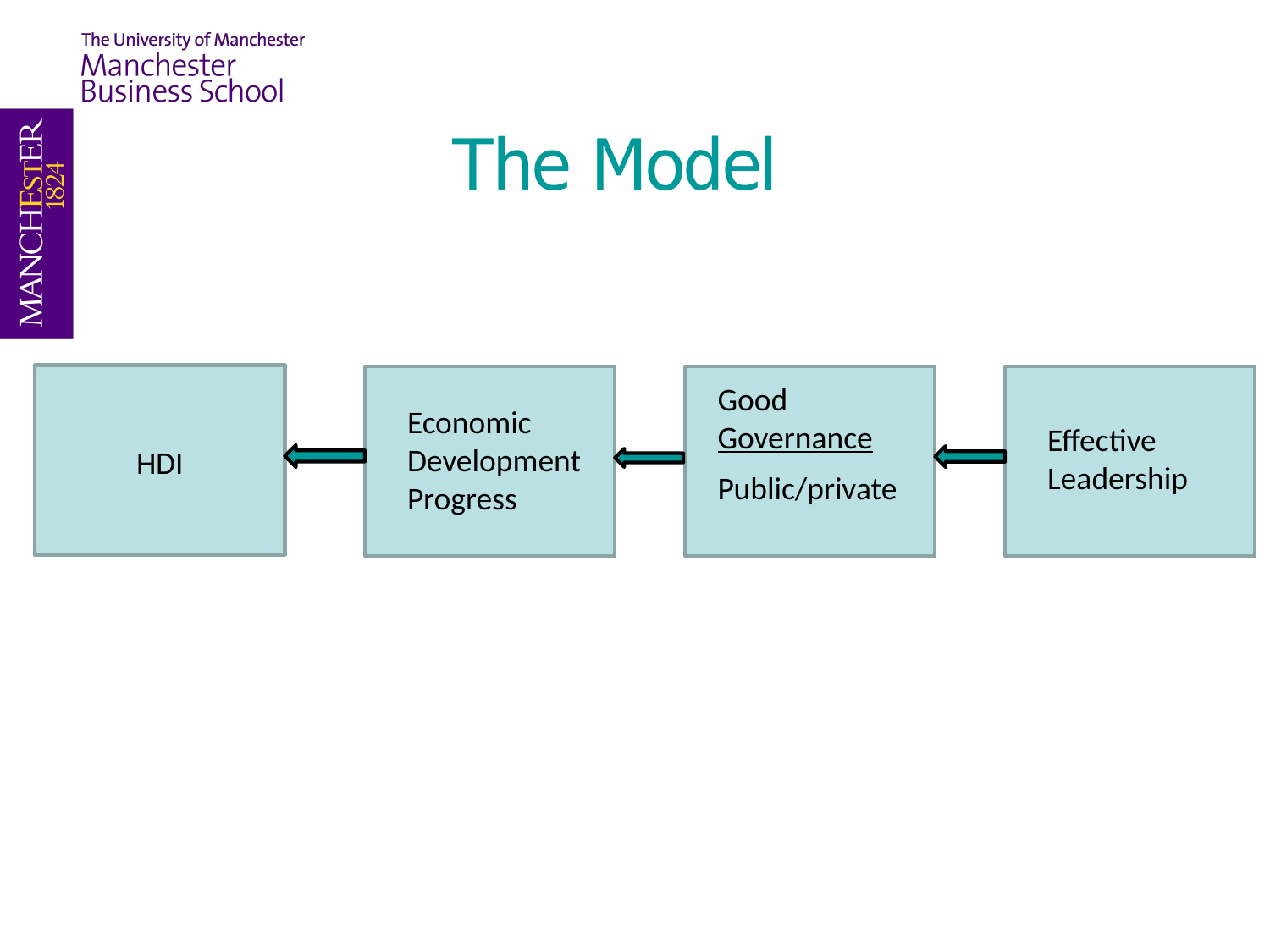

The Model

Good Governance
Economic Development Progress
Effective Leadership
HDI

Public/private